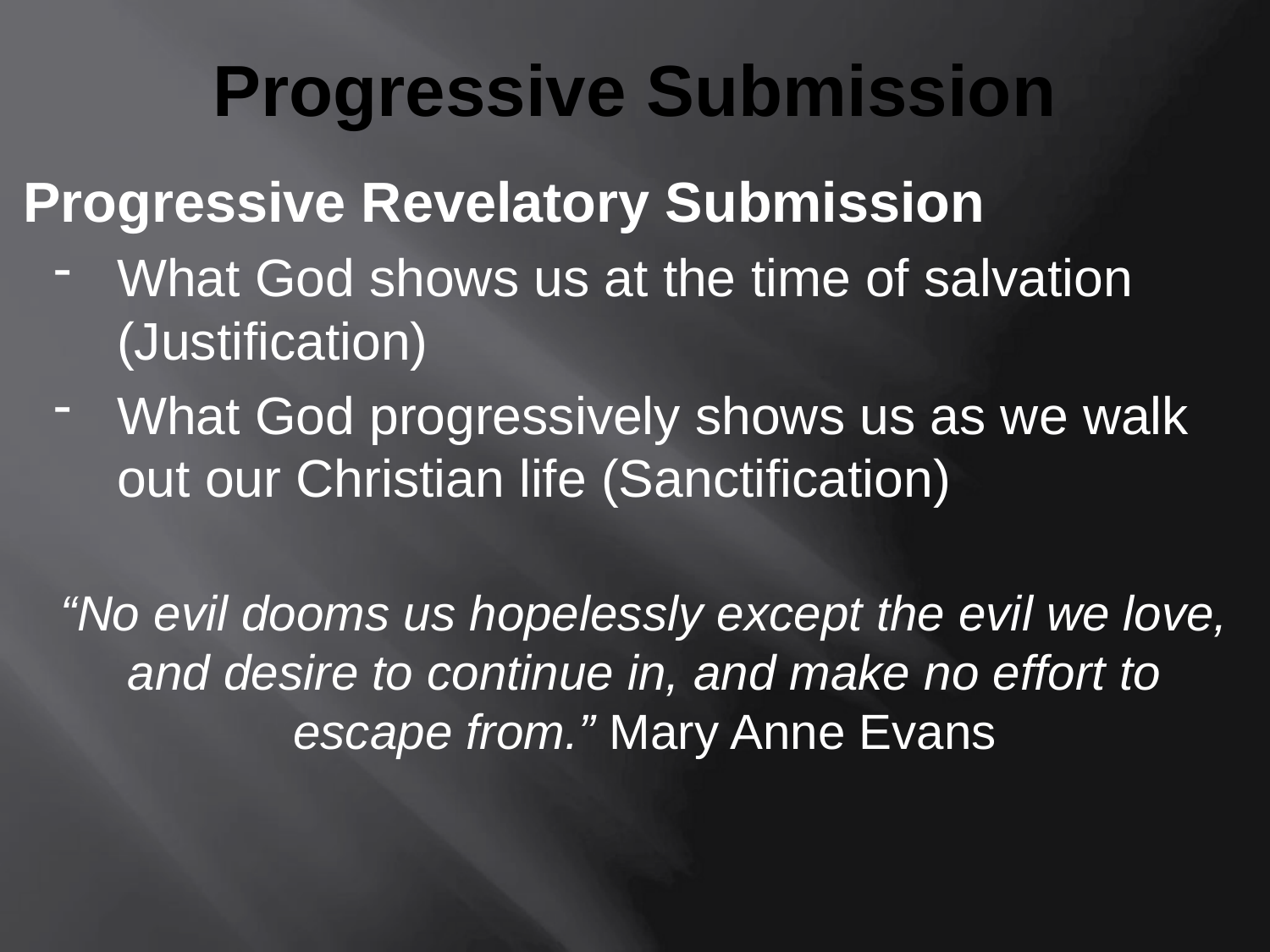

# Progressive Submission

Progressive Revelatory Submission
What God shows us at the time of salvation (Justification)
What God progressively shows us as we walk out our Christian life (Sanctification)
“No evil dooms us hopelessly except the evil we love, and desire to continue in, and make no effort to escape from.” Mary Anne Evans